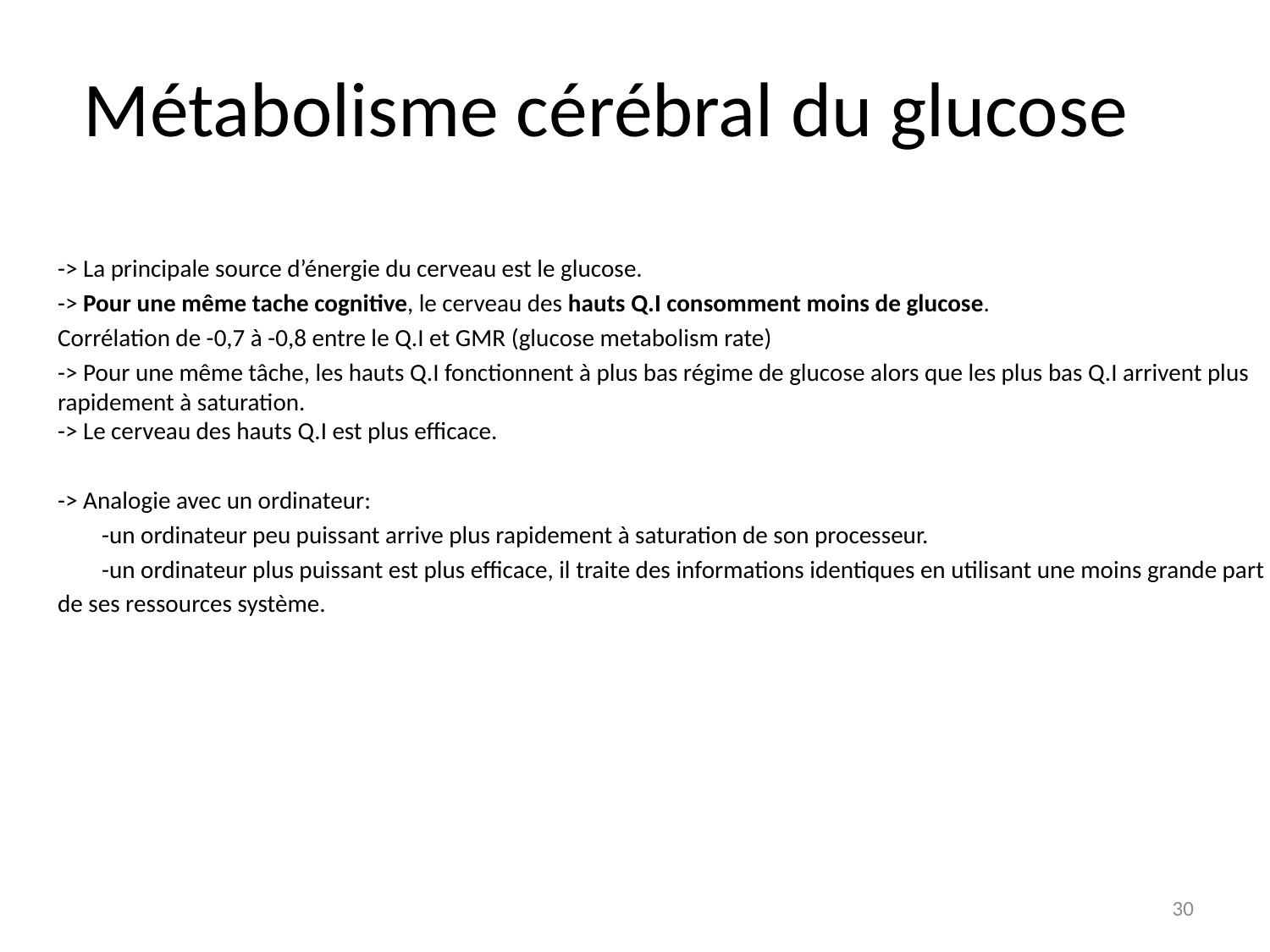

# Métabolisme cérébral du glucose
-> La principale source d’énergie du cerveau est le glucose.
-> Pour une même tache cognitive, le cerveau des hauts Q.I consomment moins de glucose.
Corrélation de -0,7 à -0,8 entre le Q.I et GMR (glucose metabolism rate)
-> Pour une même tâche, les hauts Q.I fonctionnent à plus bas régime de glucose alors que les plus bas Q.I arrivent plus rapidement à saturation.
-> Le cerveau des hauts Q.I est plus efficace.

-> Analogie avec un ordinateur:
        -un ordinateur peu puissant arrive plus rapidement à saturation de son processeur.
        -un ordinateur plus puissant est plus efficace, il traite des informations identiques en utilisant une moins grande part
de ses ressources système.

30